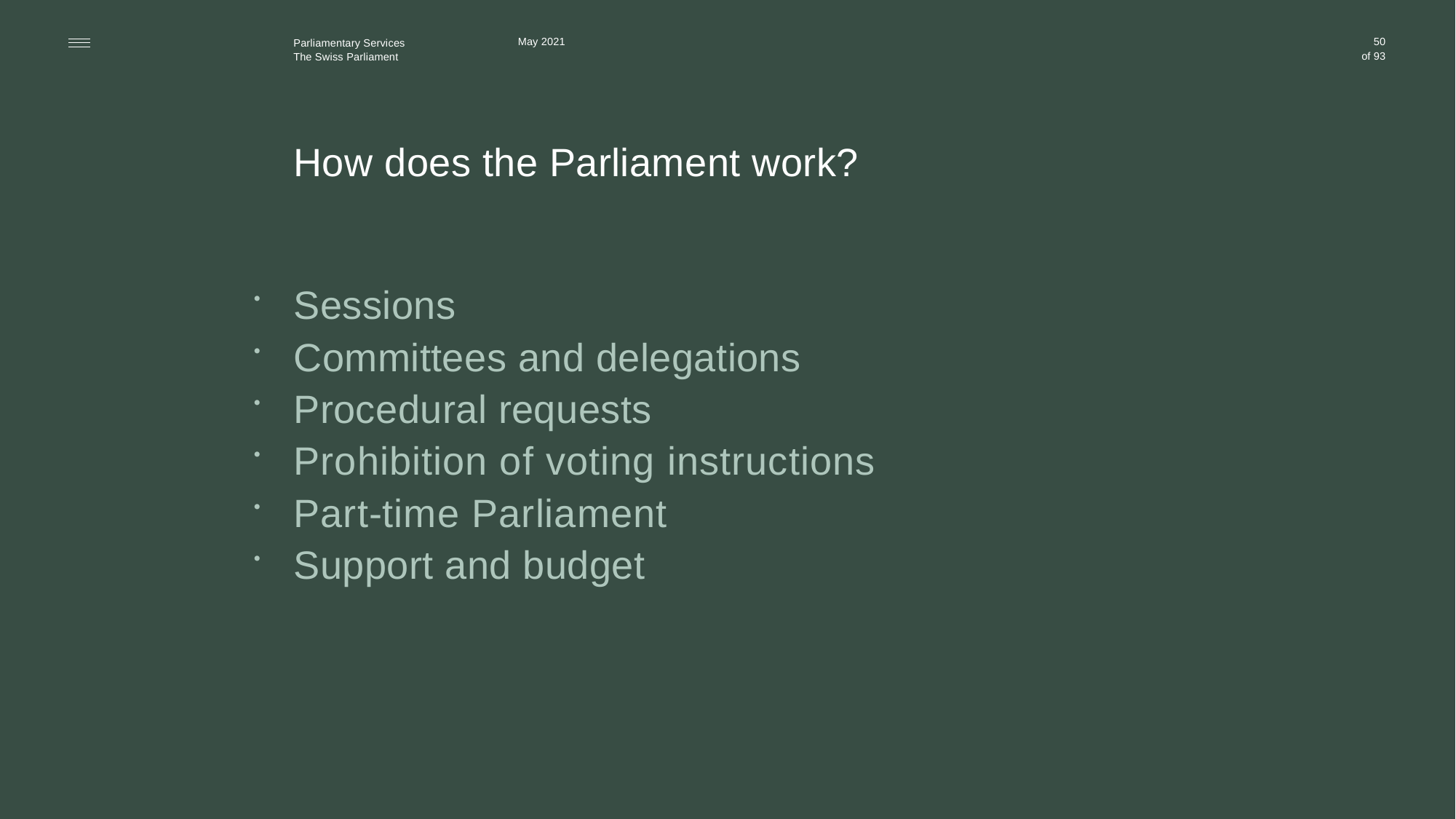

May 2021
50
# How does the Parliament work?

Sessions
Committees and delegations
Procedural requests
Prohibition of voting instructions
Part-time Parliament
Support and budget